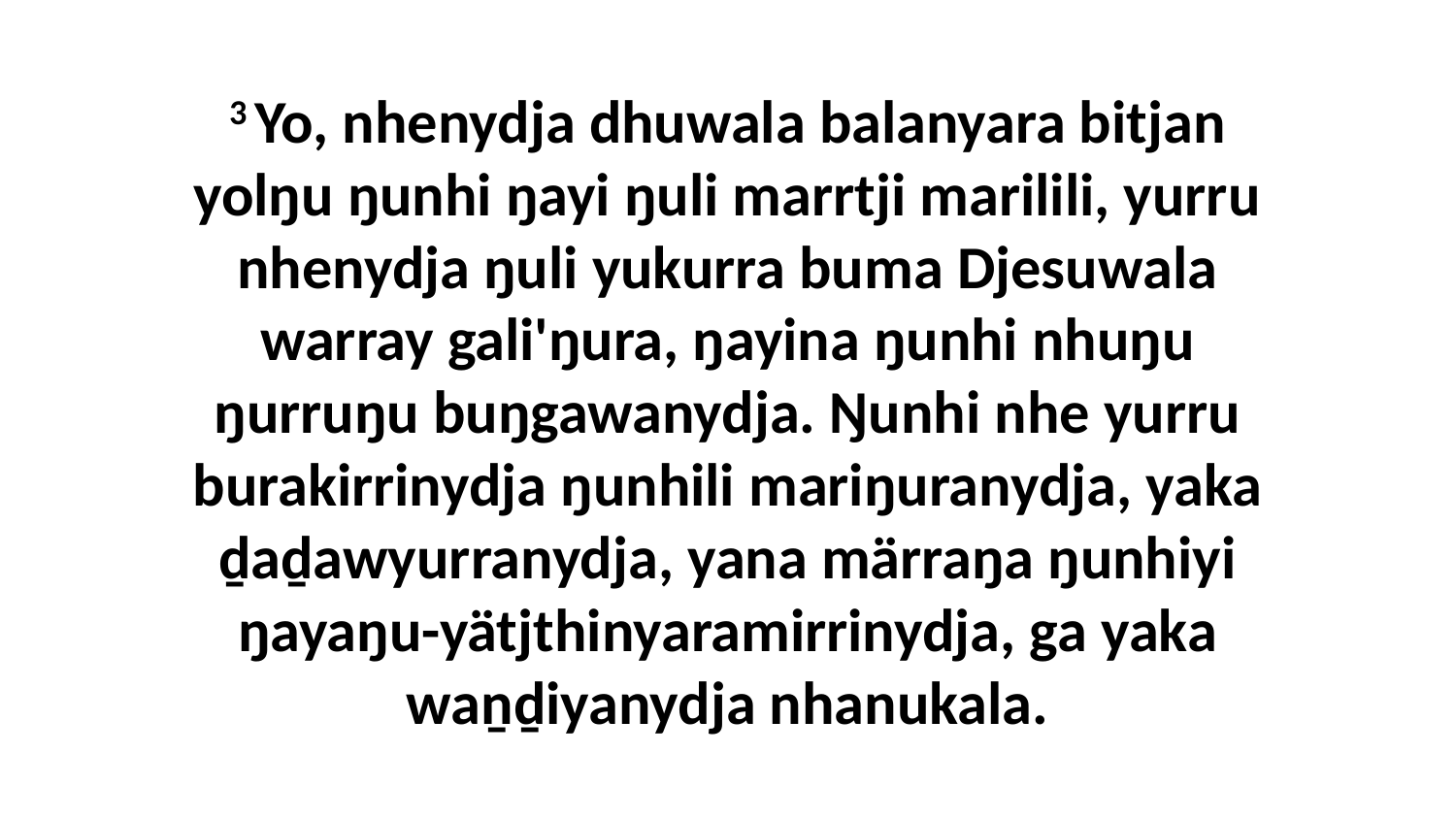

3 Yo, nhenydja dhuwala balanyara bitjan yolŋu ŋunhi ŋayi ŋuli marrtji marilili, yurru nhenydja ŋuli yukurra buma Djesuwala warray gali'ŋura, ŋayina ŋunhi nhuŋu ŋurruŋu buŋgawanydja. Ŋunhi nhe yurru burakirrinydja ŋunhili mariŋuranydja, yaka ḏaḏawyurranydja, yana märraŋa ŋunhiyi ŋayaŋu-yätjthinyaramirrinydja, ga yaka waṉḏiyanydja nhanukala.